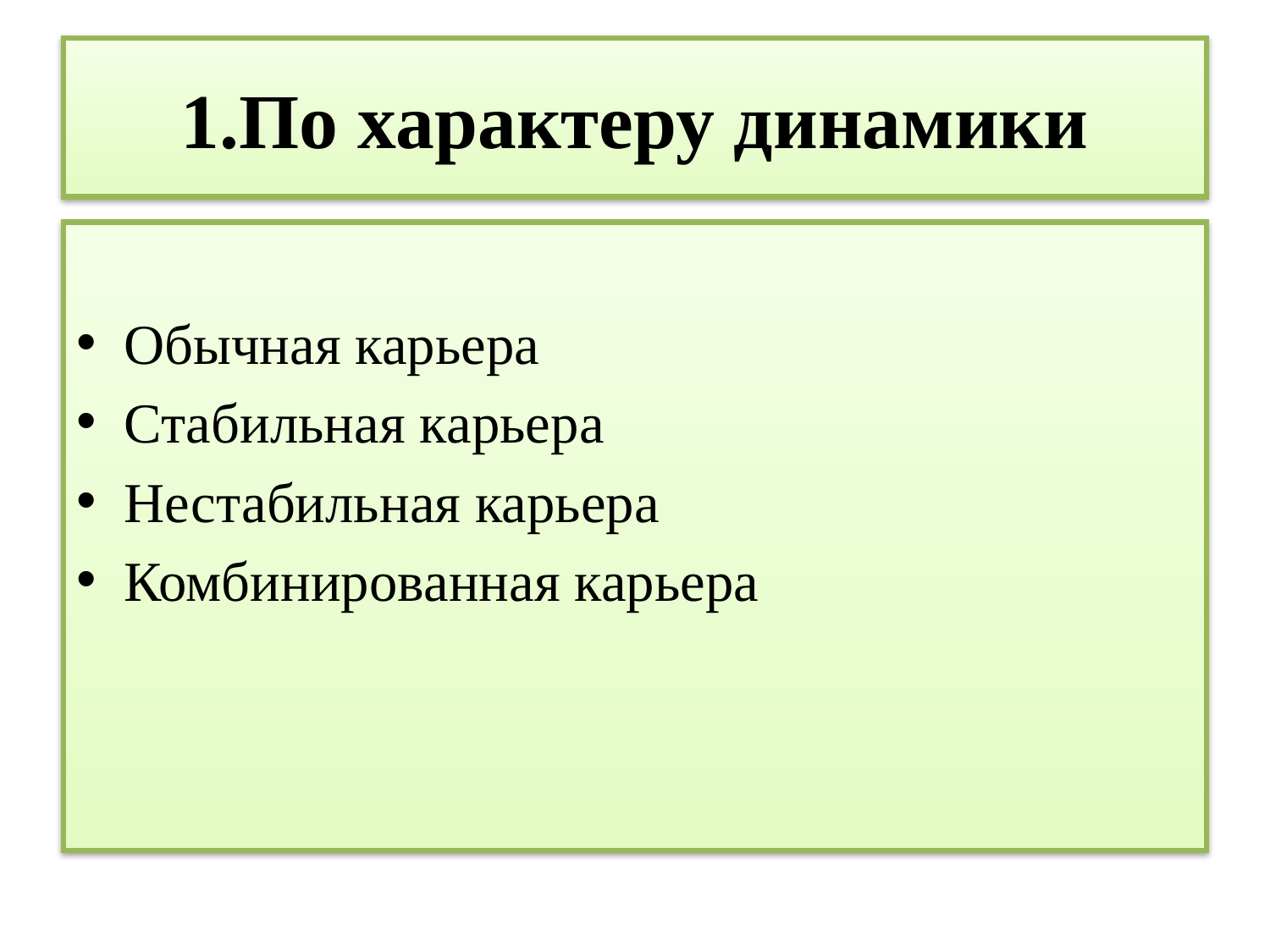

# 1.По характеру динамики

Обычная карьера
Стабильная карьера
Нестабильная карьера
Комбинированная карьера